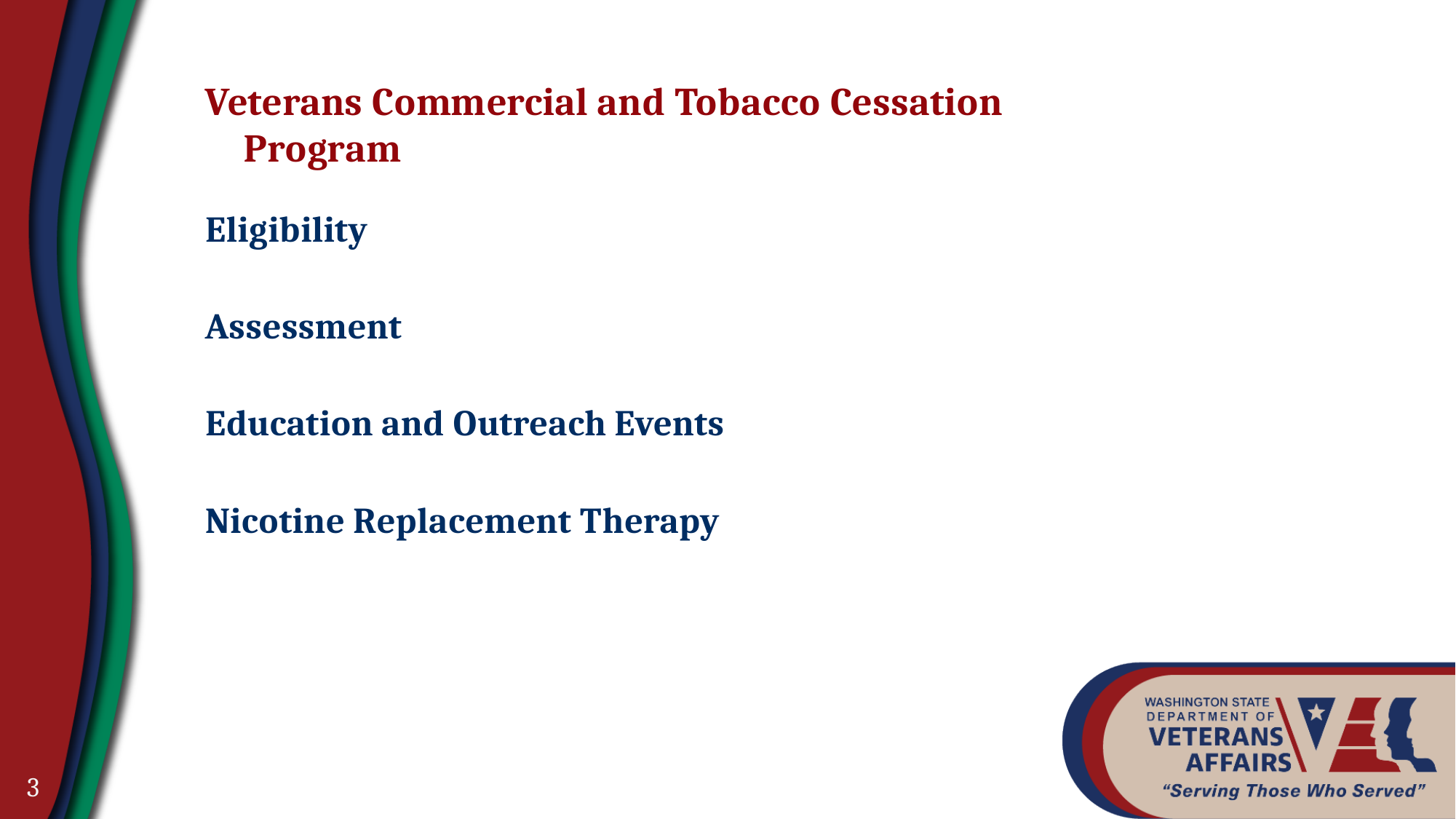

Veterans Commercial and Tobacco Cessation Program
Eligibility

Assessment

Education and Outreach Events

Nicotine Replacement Therapy

3